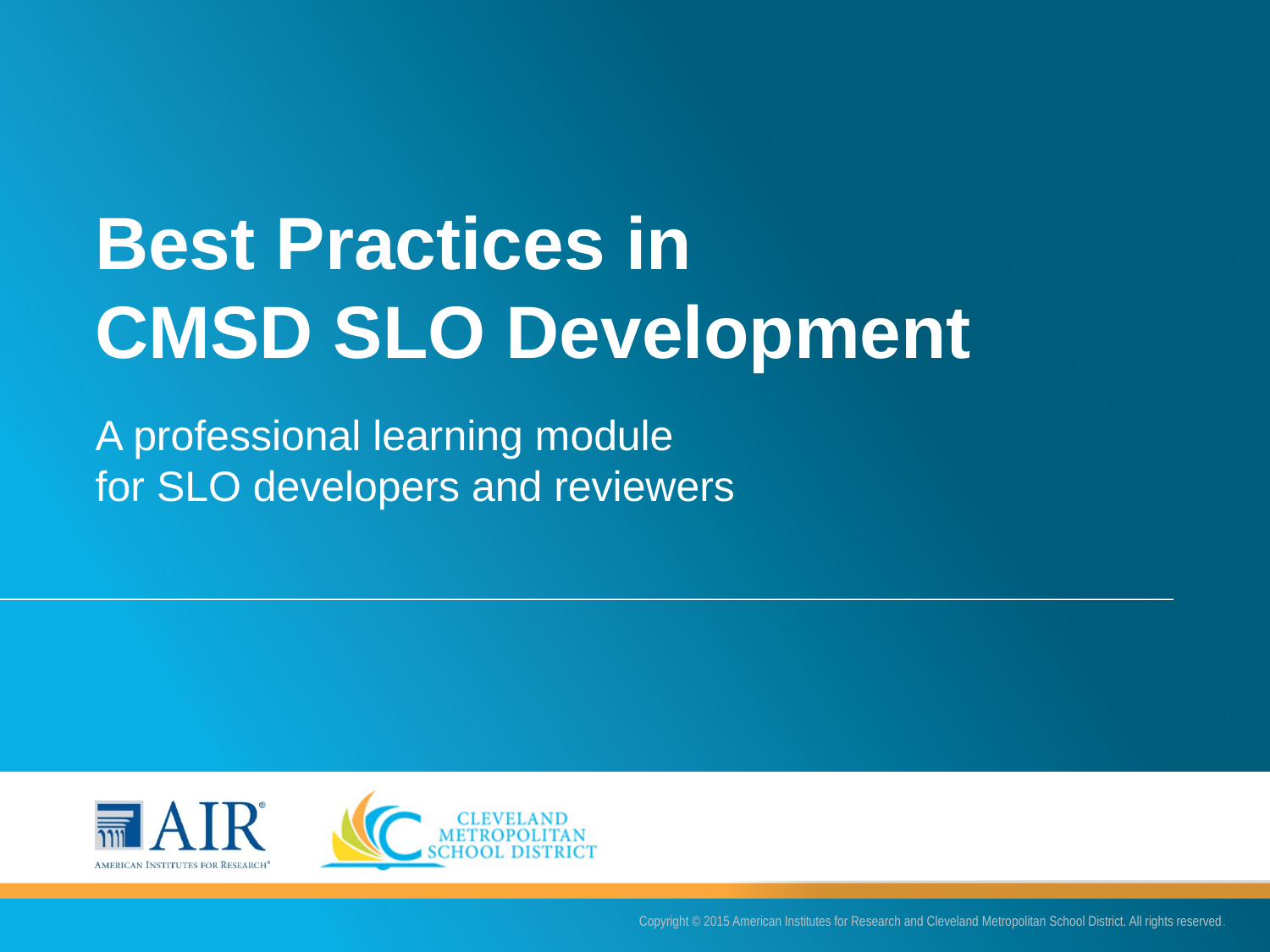

# Best Practices in CMSD SLO Development
A professional learning module
for SLO developers and reviewers

Copyright © 2015 American Institutes for Research and Cleveland Metropolitan School District. All rights reserved.